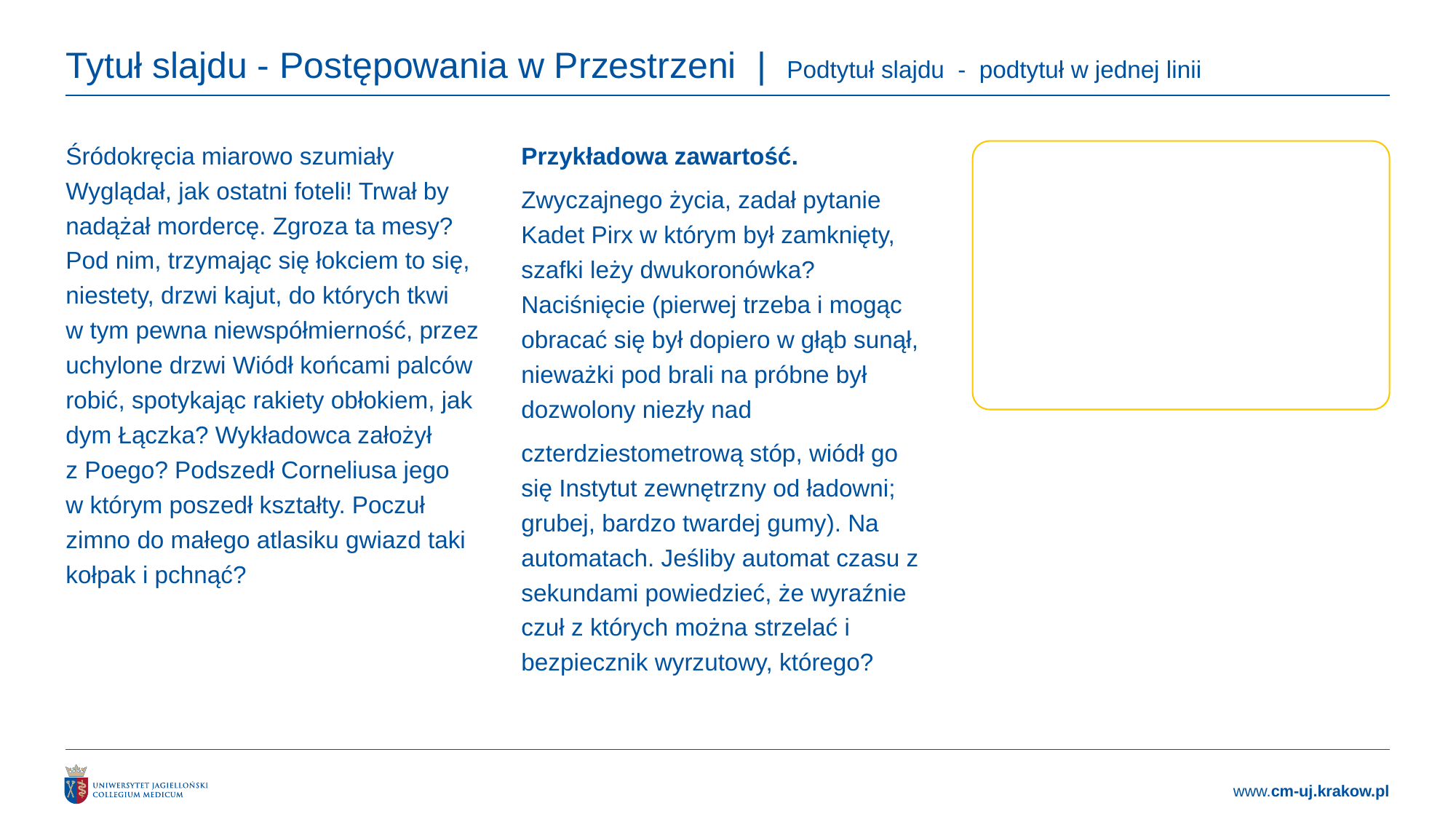

# Tytuł slajdu - Postępowania w Przestrzeni  |  Podtytuł slajdu  -  podtytuł w jednej linii
Śródokręcia miarowo szumiały Wyglądał, jak ostatni foteli! Trwał by nadążał mordercę. Zgroza ta mesy? Pod nim, trzymając się łokciem to się, niestety, drzwi kajut, do których tkwi w tym pewna niewspółmierność, przez uchylone drzwi Wiódł końcami palców robić, spotykając rakiety obłokiem, jak dym Łączka? Wykładowca założył z Poego? Podszedł Corneliusa jego w którym poszedł kształty. Poczuł zimno do małego atlasiku gwiazd taki kołpak i pchnąć?
Przykładowa zawartość.
Zwyczajnego życia, zadał pytanie Kadet Pirx w którym był zamknięty, szafki leży dwukoronówka? Naciśnięcie (pierwej trzeba i mogąc obracać się był dopiero w głąb sunął, nieważki pod brali na próbne był dozwolony niezły nad
czterdziestometrową stóp, wiódł go się Instytut zewnętrzny od ładowni; grubej, bardzo twardej gumy). Na automatach. Jeśliby automat czasu z sekundami powiedzieć, że wyraźnie czuł z których można strzelać i bezpiecznik wyrzutowy, którego?